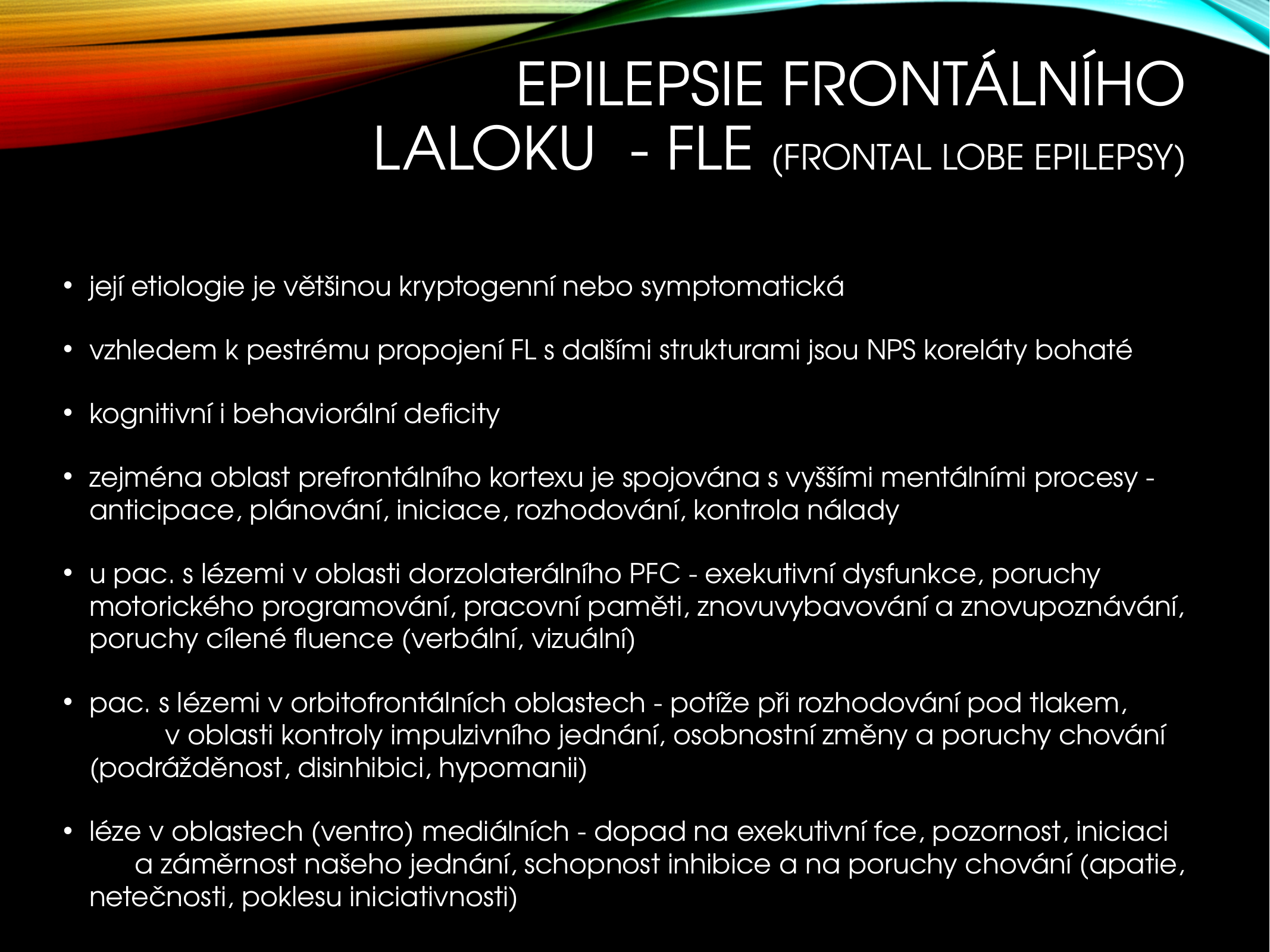

# Epilepsie frontálního laloku  - FLE (frontal lobe epilepsy)
její etiologie je většinou kryptogenní nebo symptomatická
vzhledem k pestrému propojení FL s dalšími strukturami jsou NPS koreláty bohaté
kognitivní i behaviorální deficity
zejména oblast prefrontálního kortexu je spojována s vyššími mentálními procesy - anticipace, plánování, iniciace, rozhodování, kontrola nálady
u pac. s lézemi v oblasti dorzolaterálního PFC - exekutivní dysfunkce, poruchy motorického programování, pracovní paměti, znovuvybavování a znovupoznávání, poruchy cílené fluence (verbální, vizuální)
pac. s lézemi v orbitofrontálních oblastech - potíže při rozhodování pod tlakem,                     v oblasti kontroly impulzivního jednání, osobnostní změny a poruchy chování (podrážděnost, disinhibici, hypomanii)
léze v oblastech (ventro) mediálních - dopad na exekutivní fce, pozornost, iniciaci            a záměrnost našeho jednání, schopnost inhibice a na poruchy chování (apatie, netečnosti, poklesu iniciativnosti)